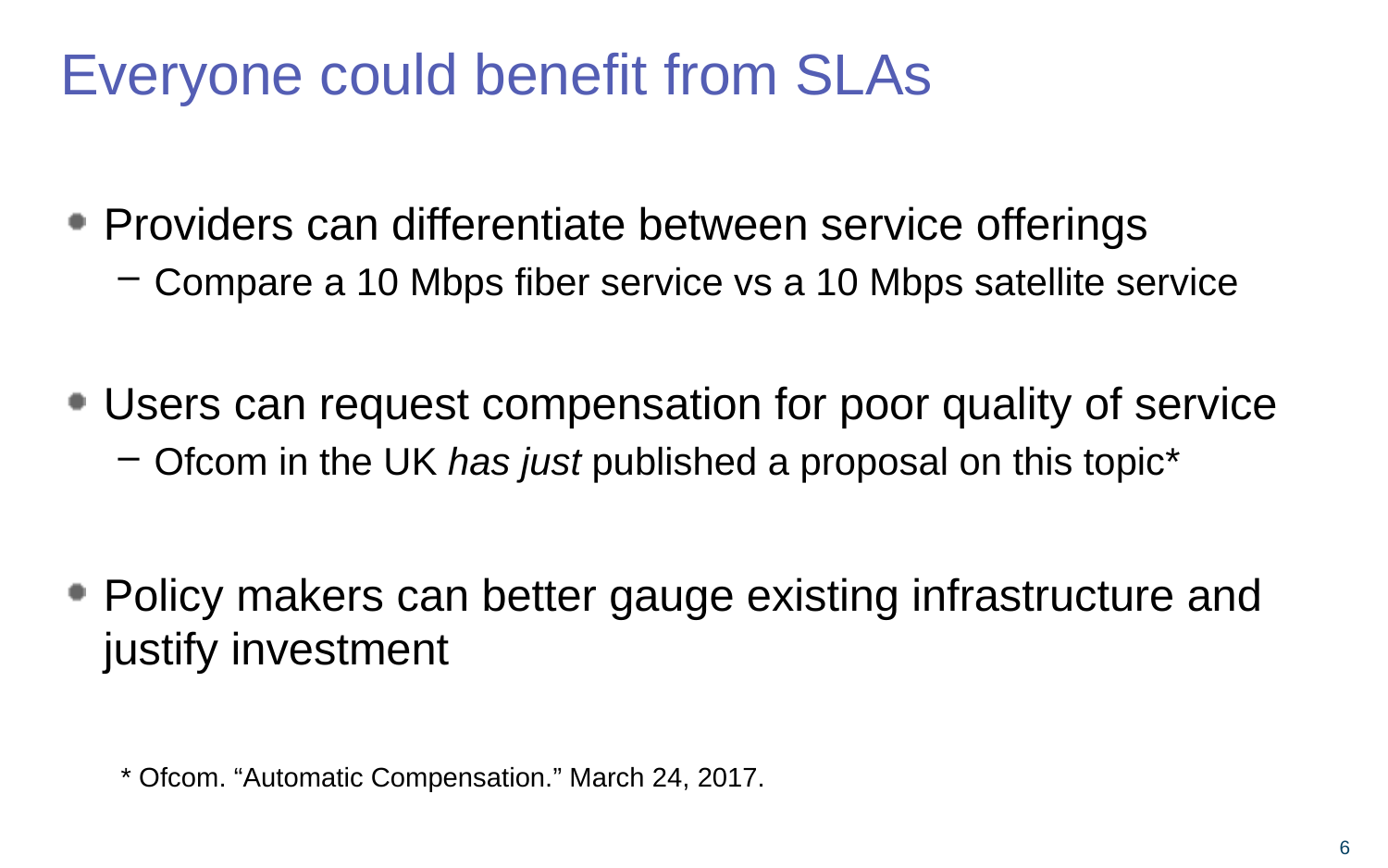

# Everyone could benefit from SLAs

Providers can differentiate between service offerings
Compare a 10 Mbps fiber service vs a 10 Mbps satellite service

Users can request compensation for poor quality of service
Ofcom in the UK has just published a proposal on this topic*

Policy makers can better gauge existing infrastructure and justify investment
* Ofcom. “Automatic Compensation.” March 24, 2017.